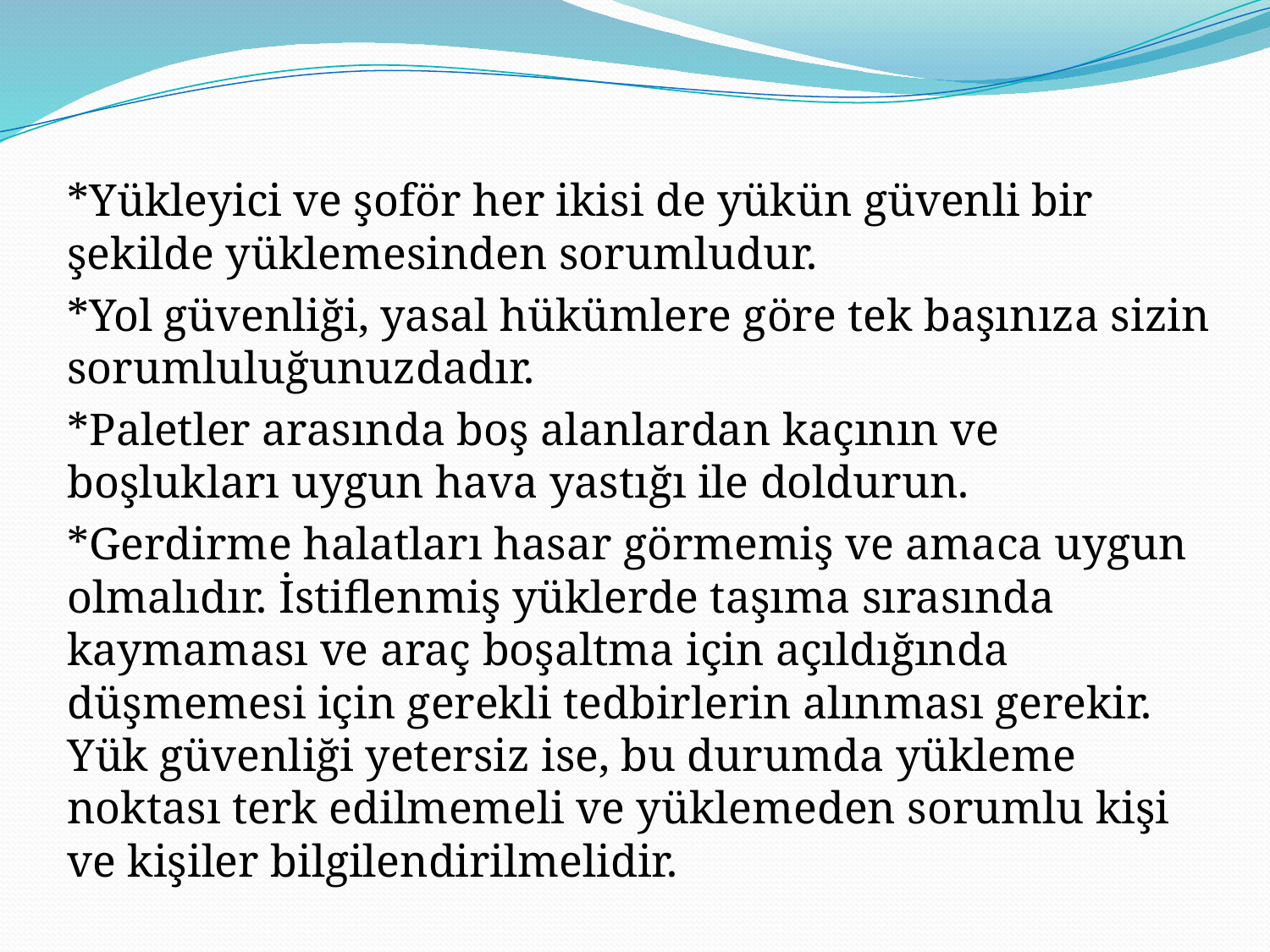

*Yükleyici ve şoför her ikisi de yükün güvenli bir şekilde yüklemesinden sorumludur.
*Yol güvenliği, yasal hükümlere göre tek başınıza sizin sorumluluğunuzdadır.
*Paletler arasında boş alanlardan kaçının ve boşlukları uygun hava yastığı ile doldurun.
*Gerdirme halatları hasar görmemiş ve amaca uygun olmalıdır. İstiflenmiş yüklerde taşıma sırasında kaymaması ve araç boşaltma için açıldığında düşmemesi için gerekli tedbirlerin alınması gerekir. Yük güvenliği yetersiz ise, bu durumda yükleme noktası terk edilmemeli ve yüklemeden sorumlu kişi ve kişiler bilgilendirilmelidir.